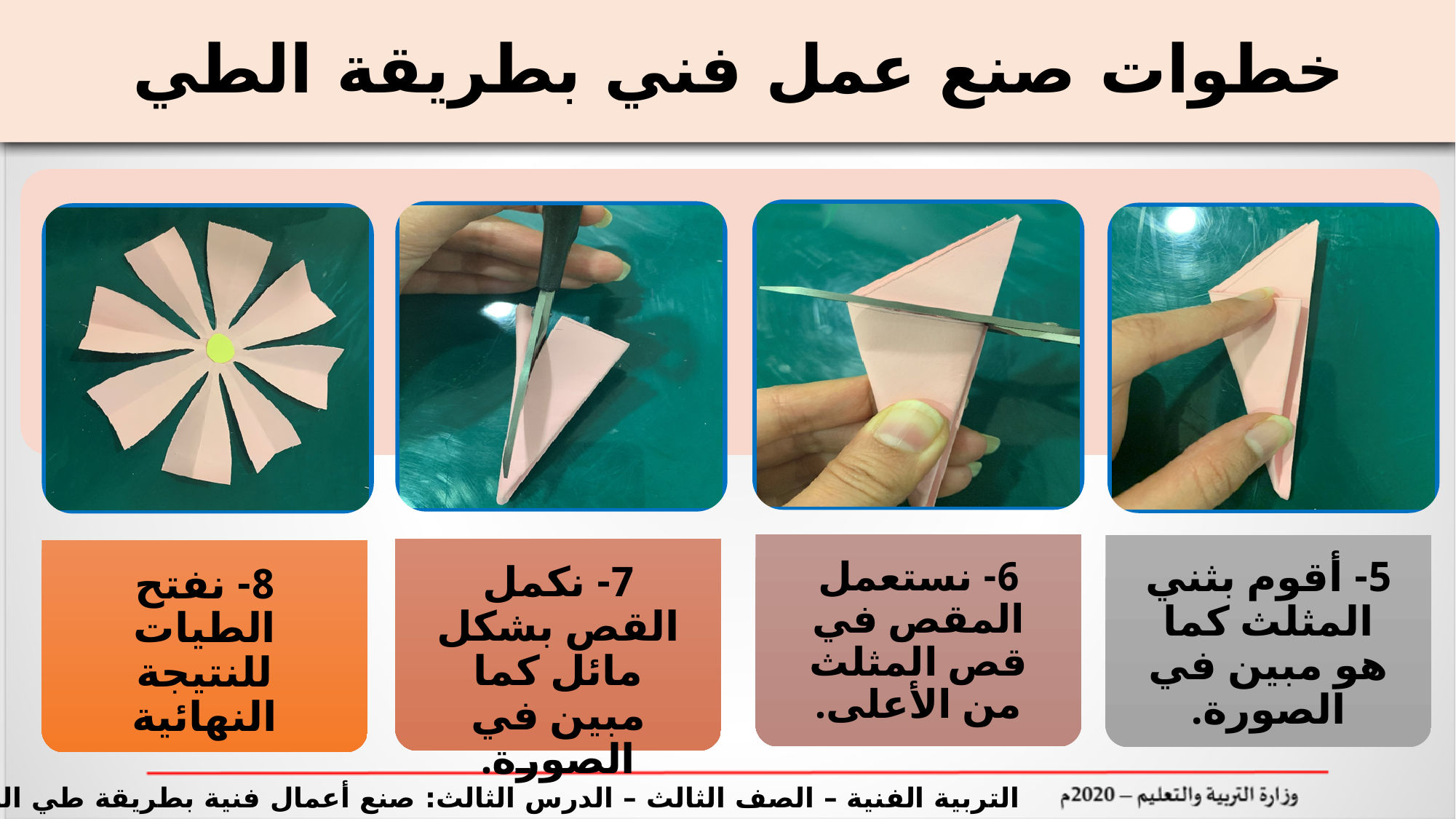

# خطوات صنع عمل فني بطريقة الطي

6- نستعمل المقص في قص المثلث من الأعلى.
5- أقوم بثني المثلث كما هو مبين في الصورة.
7- نكمل القص بشكل مائل كما مبين في الصورة.
8- نفتح الطيات للنتيجة النهائية

التربية الفنية – الصف الثالث – الدرس الثالث: صنع أعمال فنية بطريقة طي الورق